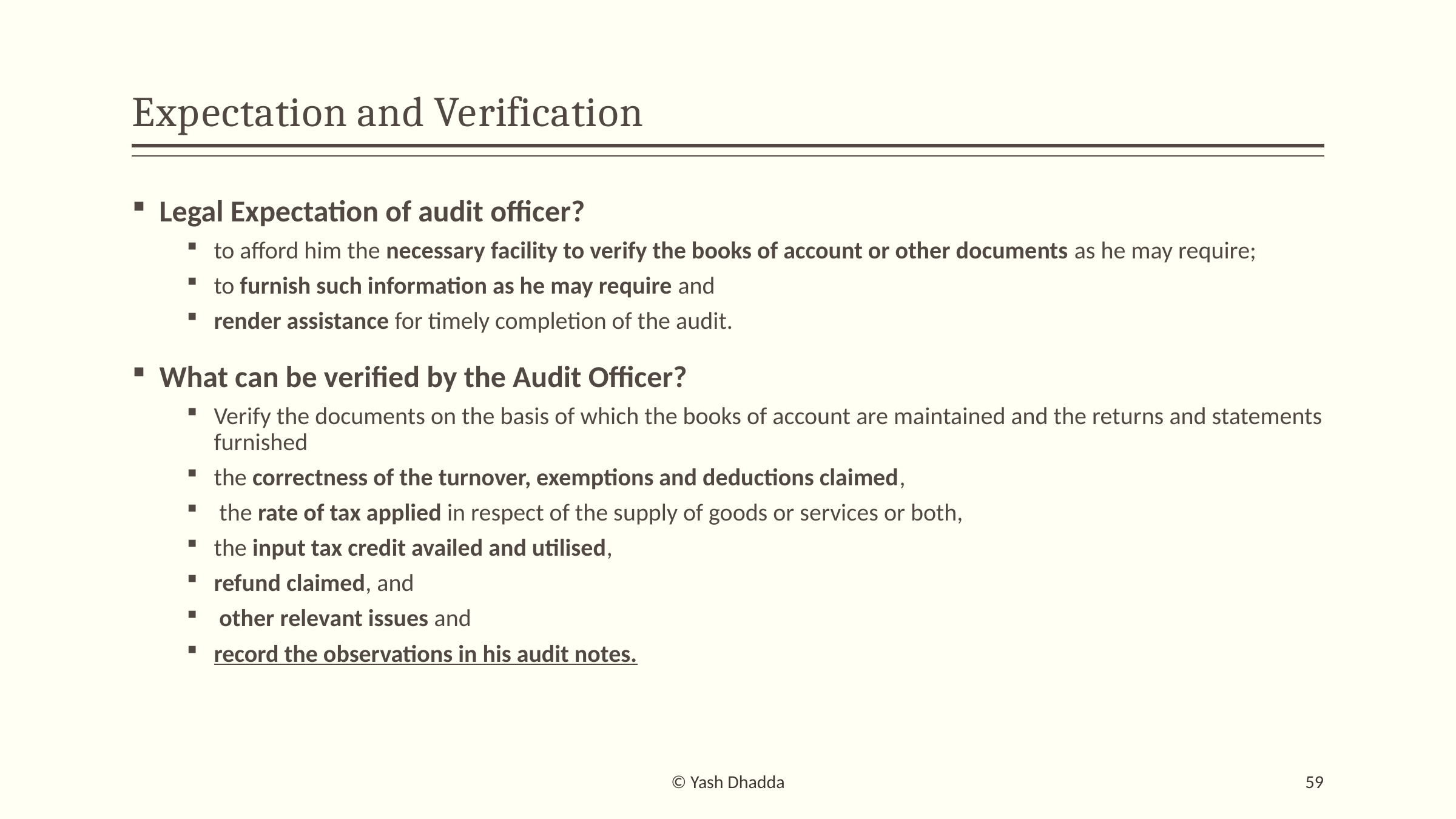

# Expectation and Verification
Legal Expectation of audit officer?
to afford him the necessary facility to verify the books of account or other documents as he may require;
to furnish such information as he may require and
render assistance for timely completion of the audit.
What can be verified by the Audit Officer?
Verify the documents on the basis of which the books of account are maintained and the returns and statements furnished
the correctness of the turnover, exemptions and deductions claimed,
 the rate of tax applied in respect of the supply of goods or services or both,
the input tax credit availed and utilised,
refund claimed, and
 other relevant issues and
record the observations in his audit notes.

© Yash Dhadda
59